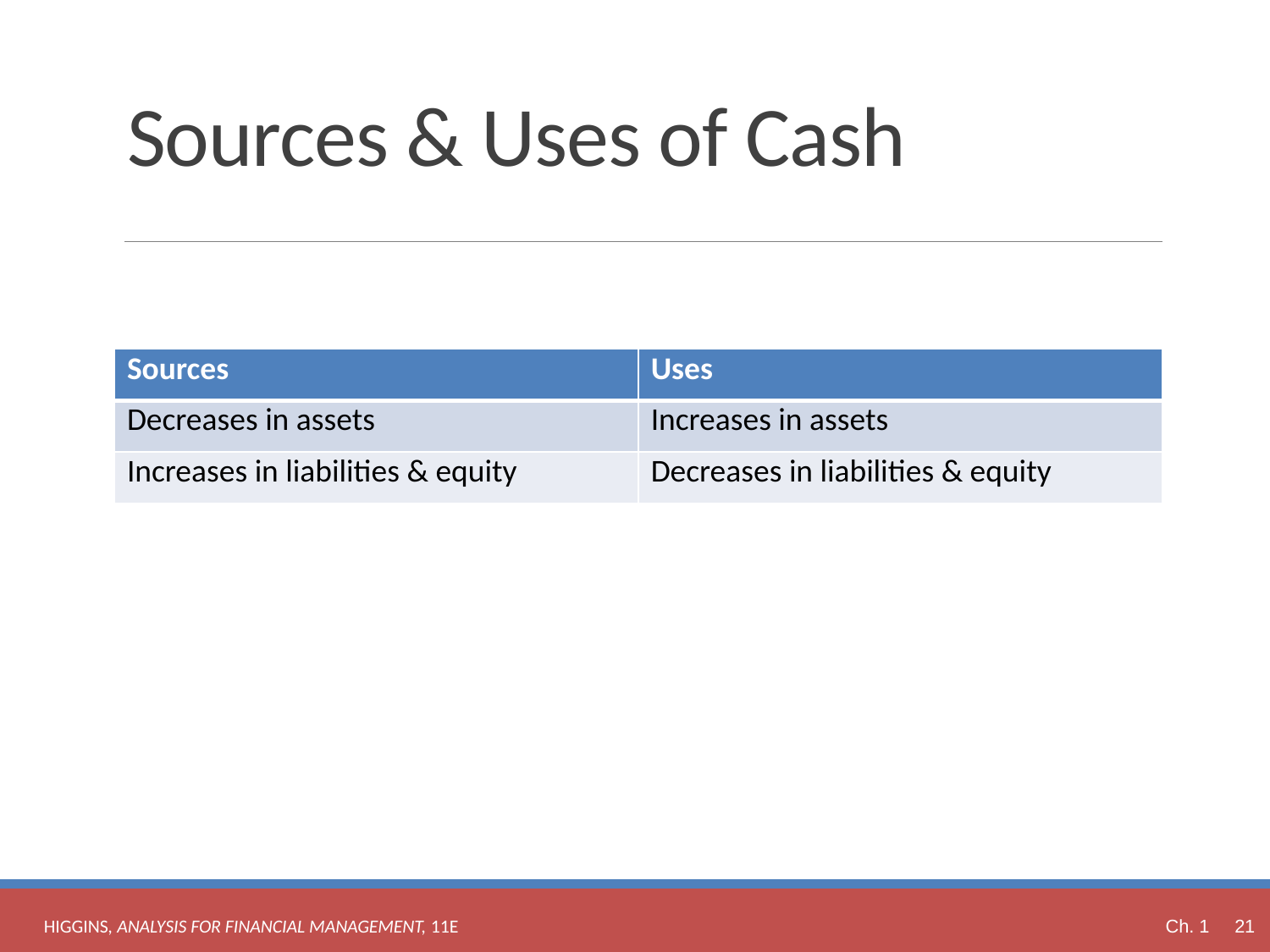

# Sources & Uses of Cash
| Sources | Uses |
| --- | --- |
| Decreases in assets | Increases in assets |
| Increases in liabilities & equity | Decreases in liabilities & equity |
Ch. 1     21